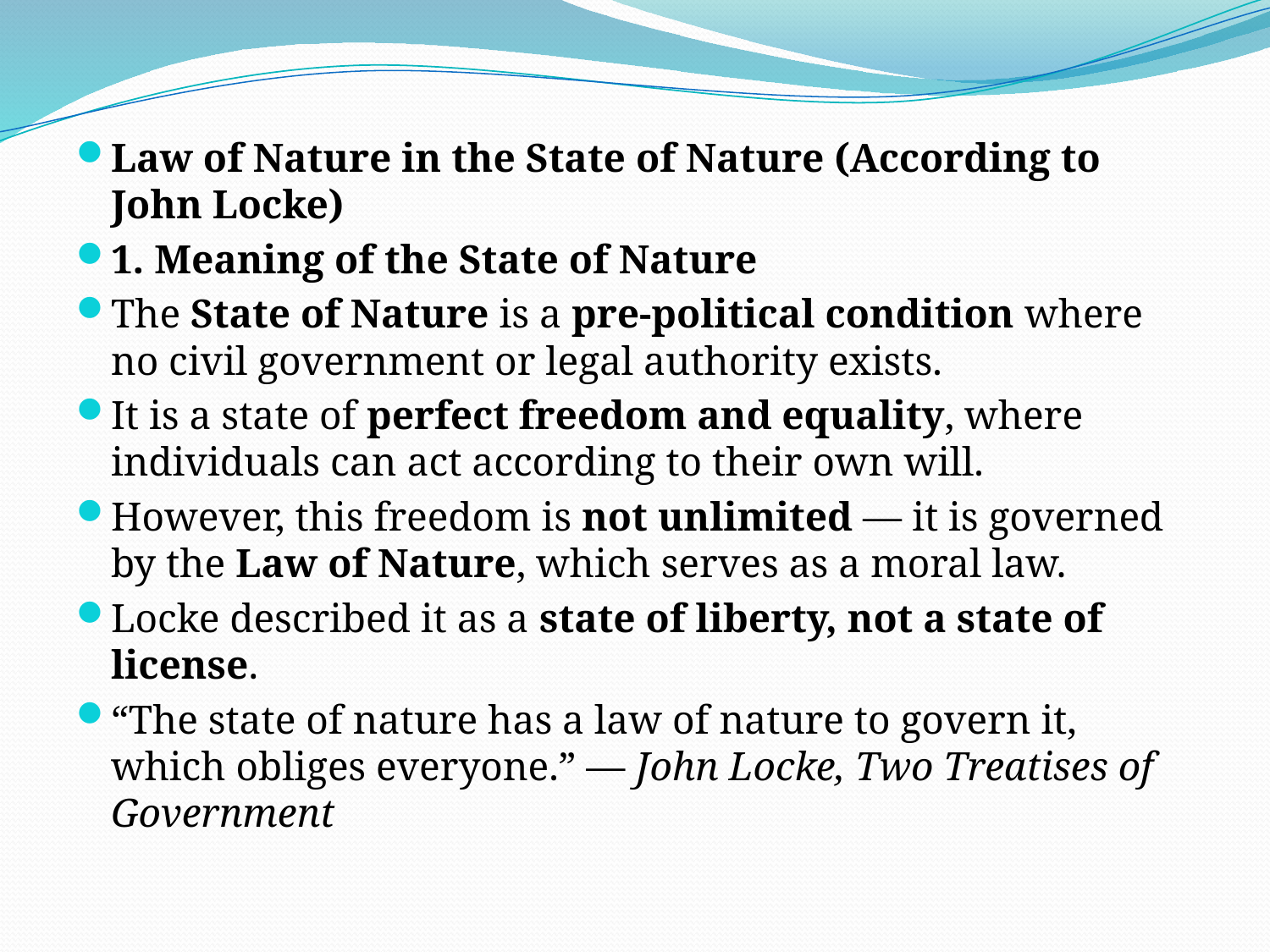

#
Law of Nature in the State of Nature (According to John Locke)
1. Meaning of the State of Nature
The State of Nature is a pre-political condition where no civil government or legal authority exists.
It is a state of perfect freedom and equality, where individuals can act according to their own will.
However, this freedom is not unlimited — it is governed by the Law of Nature, which serves as a moral law.
Locke described it as a state of liberty, not a state of license.
“The state of nature has a law of nature to govern it, which obliges everyone.” — John Locke, Two Treatises of Government